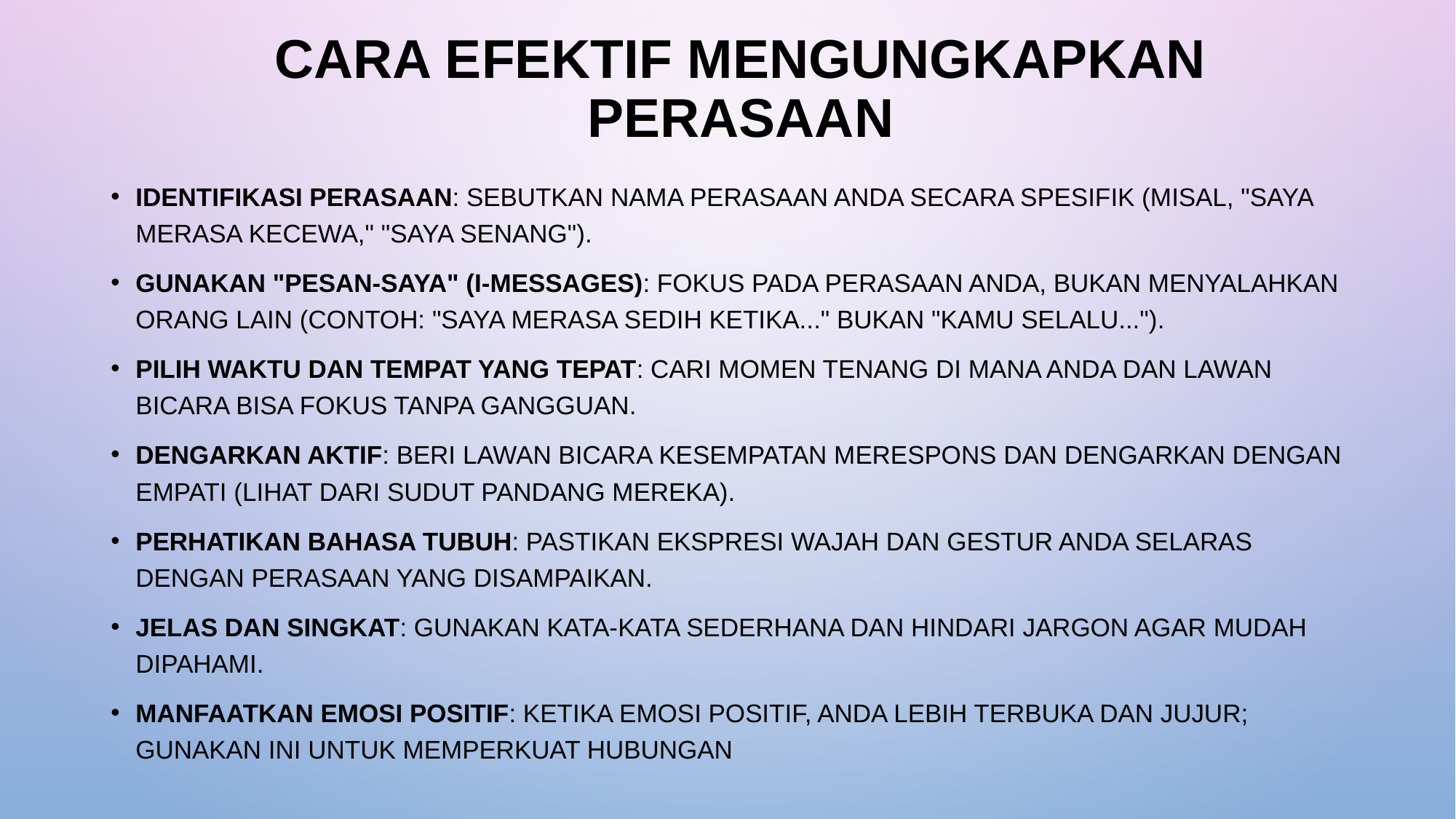

# Cara Efektif Mengungkapkan Perasaan
Identifikasi Perasaan: Sebutkan nama perasaan Anda secara spesifik (misal, "Saya merasa kecewa," "Saya senang").
Gunakan "Pesan-Saya" (I-Messages): Fokus pada perasaan Anda, bukan menyalahkan orang lain (Contoh: "Saya merasa sedih ketika..." bukan "Kamu selalu...").
Pilih Waktu dan Tempat yang Tepat: Cari momen tenang di mana Anda dan lawan bicara bisa fokus tanpa gangguan.
Dengarkan Aktif: Beri lawan bicara kesempatan merespons dan dengarkan dengan empati (lihat dari sudut pandang mereka).
Perhatikan Bahasa Tubuh: Pastikan ekspresi wajah dan gestur Anda selaras dengan perasaan yang disampaikan.
Jelas dan Singkat: Gunakan kata-kata sederhana dan hindari jargon agar mudah dipahami.
Manfaatkan Emosi Positif: Ketika emosi positif, Anda lebih terbuka dan jujur; gunakan ini untuk memperkuat hubungan